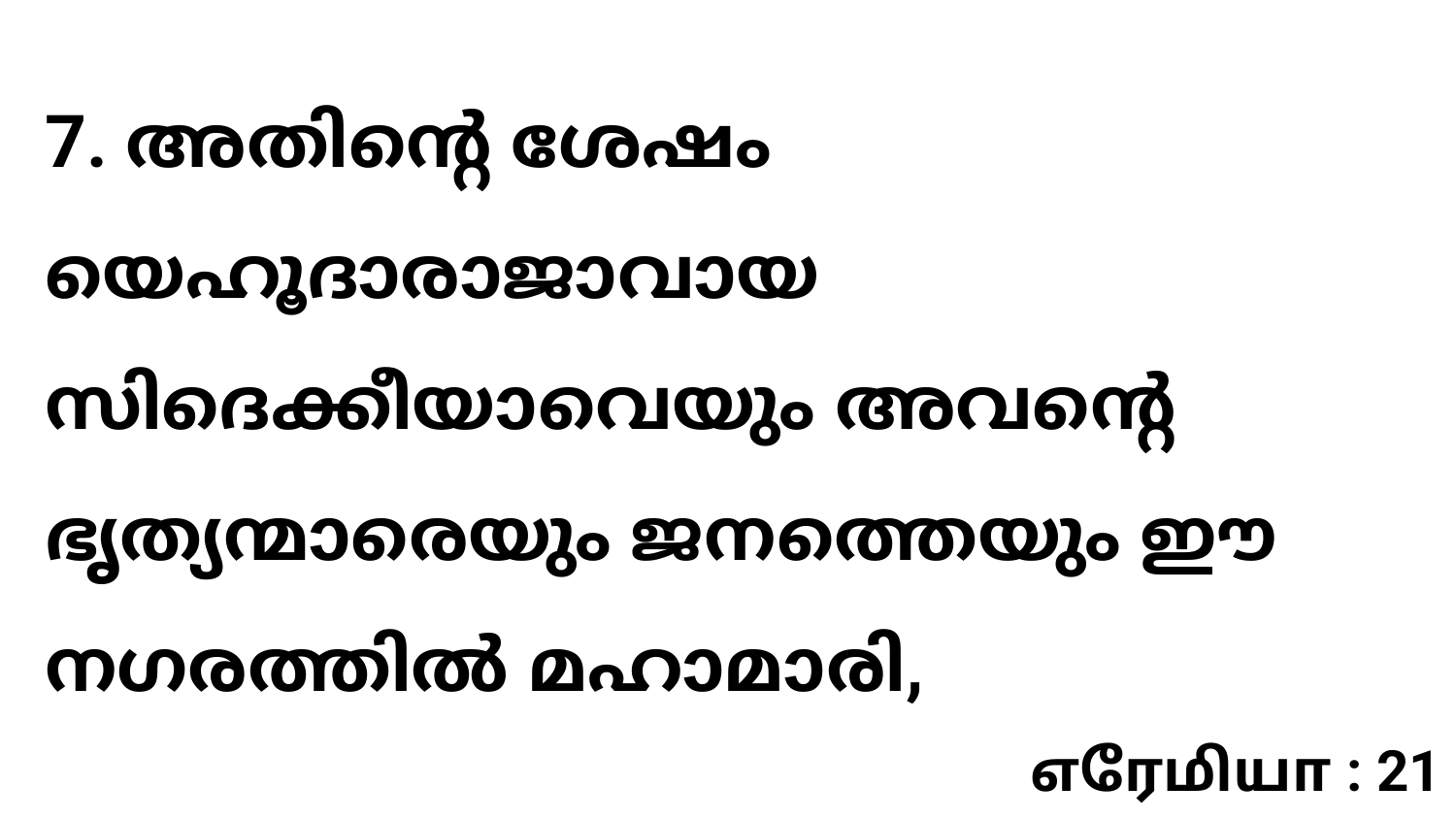

7. അതിന്റെ ശേഷം യെഹൂദാരാജാവായ സിദെക്കീയാവെയും അവന്റെ ഭൃത്യന്മാരെയും ജനത്തെയും ഈ നഗരത്തിൽ മഹാമാരി,
எரேமியா : 21